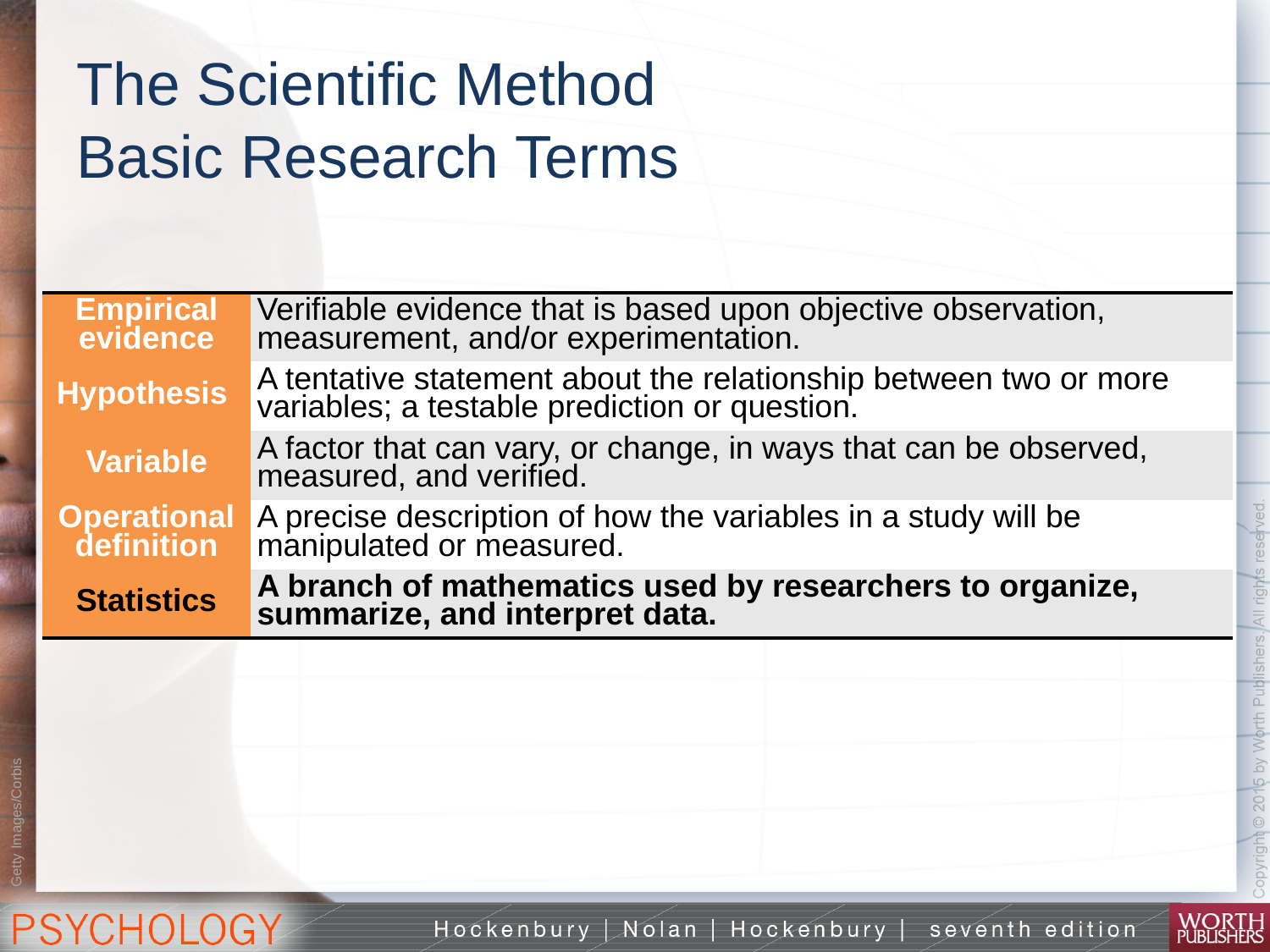

# The Scientific Method Basic Research Terms

| Empirical evidence | Verifiable evidence that is based upon objective observation, measurement, and/or experimentation. |
| --- | --- |
| Hypothesis | A tentative statement about the relationship between two or more variables; a testable prediction or question. |
| Variable | A factor that can vary, or change, in ways that can be observed, measured, and verified. |
| Operational definition | A precise description of how the variables in a study will be manipulated or measured. |
| Statistics | A branch of mathematics used by researchers to organize, summarize, and interpret data. |